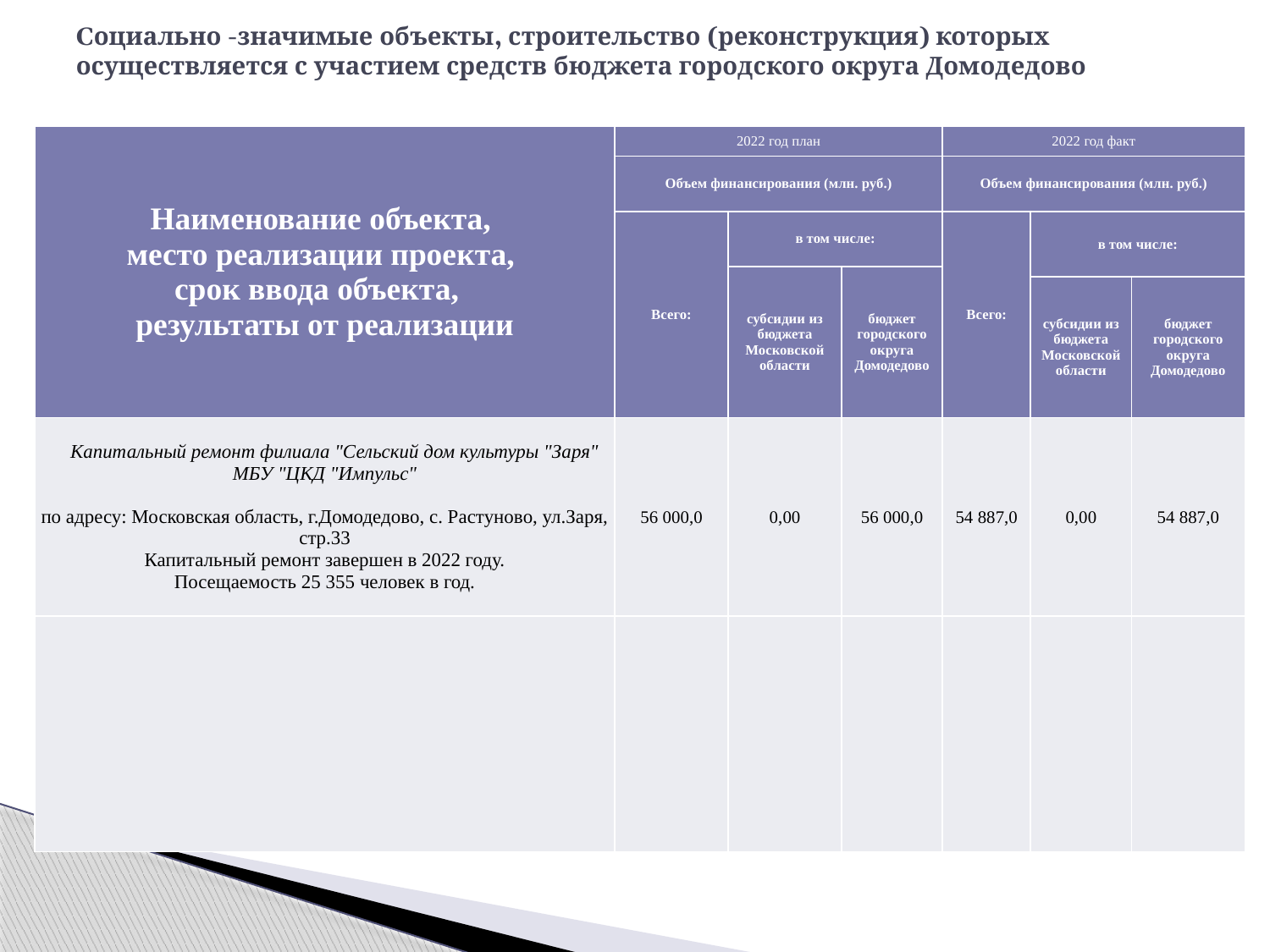

# Cоциально -значимые объекты, строительство (реконструкция) которых осуществляется с участием средств бюджета городского округа Домодедово
| Наименование объекта, место реализации проекта, срок ввода объекта, результаты от реализации | 2022 год план |  |  | 2022 год факт |  |  |
| --- | --- | --- | --- | --- | --- | --- |
|  | Объем финансирования (млн. руб.) |  |  | Объем финансирования (млн. руб.) |  |  |
|  | Всего: | в том числе: |  | Всего: | в том числе: |  |
|  |  | субсидии из бюджета Московской области | бюджет городского округа Домодедово |  |  |  |
|  |  |  |  |  | субсидии из бюджета Московской области | бюджет городского округа Домодедово |
| Капитальный ремонт филиала "Сельский дом культуры "Заря" МБУ "ЦКД "Импульс" по адресу: Московская область, г.Домодедово, с. Растуново, ул.Заря, стр.33 Капитальный ремонт завершен в 2022 году. Посещаемость 25 355 человек в год. | 56 000,0 | 0,00 | 56 000,0 | 54 887,0 | 0,00 | 54 887,0 |
|  |  |  |  |  |  |  |